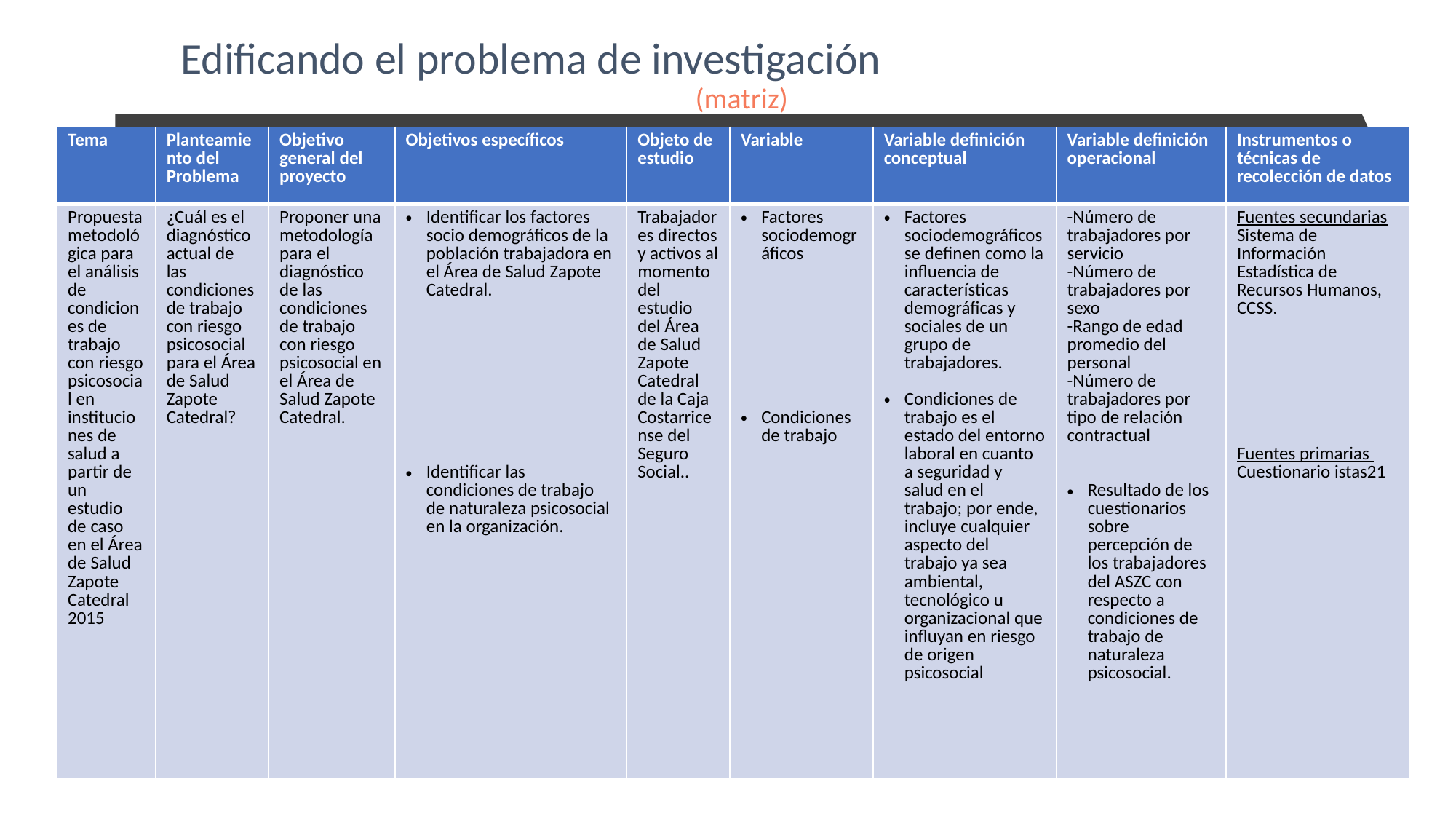

# Edificando el problema de investigación                                            (matriz)
| Tema | Planteamiento del Problema | Objetivo general del proyecto | Objetivos específicos | Objeto de estudio | Variable | Variable definición conceptual | Variable definición operacional | Instrumentos o técnicas de recolección de datos |
| --- | --- | --- | --- | --- | --- | --- | --- | --- |
| Propuesta metodológica para el análisis de condiciones de trabajo con riesgo psicosocial en instituciones de salud a partir de un estudio de caso en el Área de Salud Zapote Catedral 2015 | ¿Cuál es el diagnóstico actual de las condiciones de trabajo con riesgo psicosocial para el Área de Salud Zapote Catedral? | Proponer una metodología para el diagnóstico de las condiciones de trabajo con riesgo psicosocial en el Área de Salud Zapote Catedral. | Identificar los factores socio demográficos de la población trabajadora en el Área de Salud Zapote Catedral. Identificar las condiciones de trabajo de naturaleza psicosocial en la organización. | Trabajadores directos y activos al momento del estudio del Área de Salud Zapote Catedral de la Caja Costarricense del Seguro Social.. | Factores sociodemográficos Condiciones de trabajo | Factores sociodemográficos se definen como la influencia de características demográficas y sociales de un grupo de trabajadores. Condiciones de trabajo es el estado del entorno laboral en cuanto a seguridad y salud en el trabajo; por ende, incluye cualquier aspecto del trabajo ya sea ambiental, tecnológico u organizacional que influyan en riesgo de origen psicosocial | -Número de trabajadores por servicio -Número de trabajadores por sexo -Rango de edad promedio del personal -Número de trabajadores por tipo de relación contractual Resultado de los cuestionarios sobre percepción de los trabajadores del ASZC con respecto a condiciones de trabajo de naturaleza psicosocial. | Fuentes secundarias Sistema de Información Estadística de Recursos Humanos, CCSS. Fuentes primarias Cuestionario istas21 |